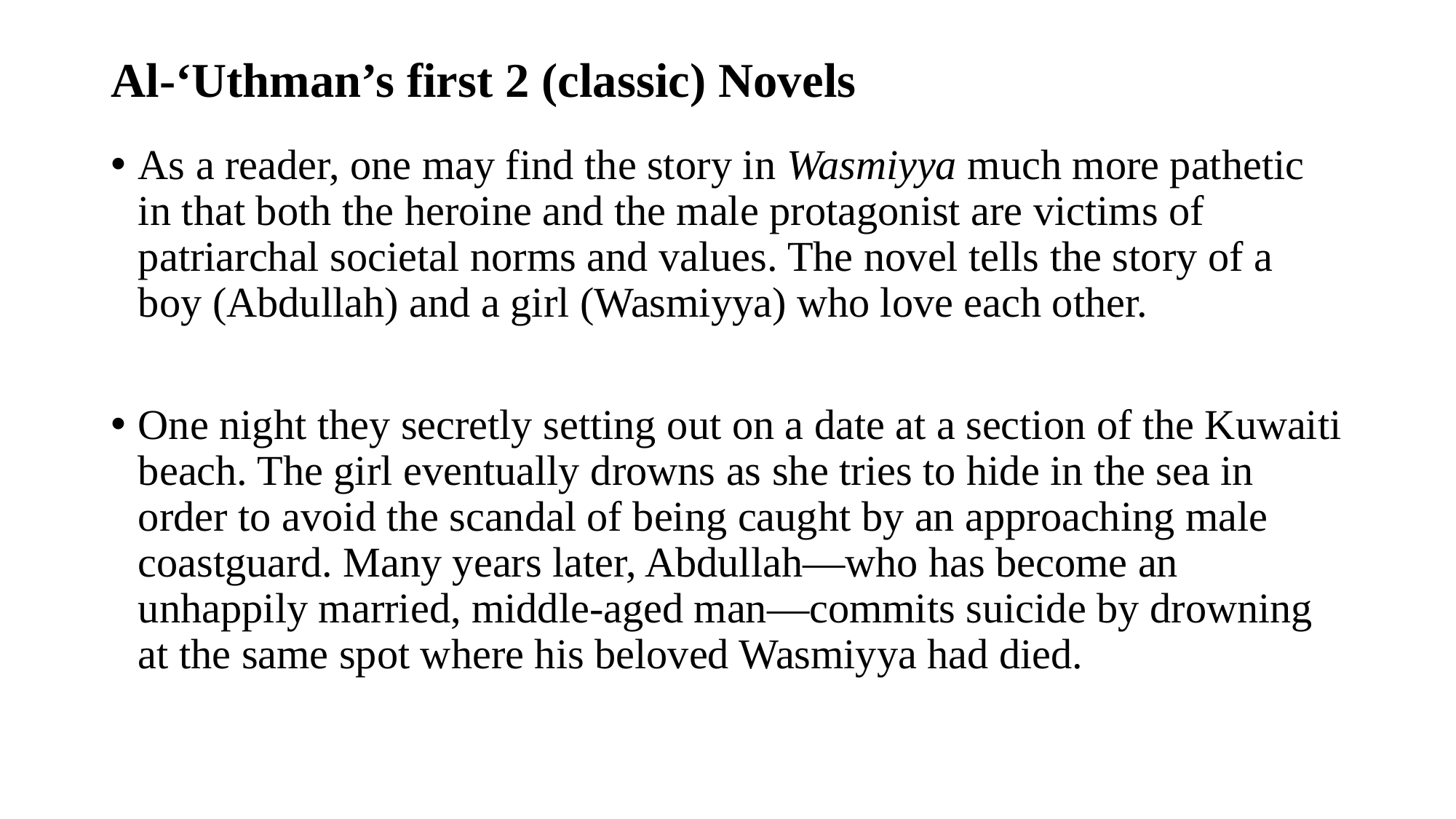

# Al-‘Uthman’s first 2 (classic) Novels
As a reader, one may find the story in Wasmiyya much more pathetic in that both the heroine and the male protagonist are victims of patriarchal societal norms and values. The novel tells the story of a boy (Abdullah) and a girl (Wasmiyya) who love each other.

One night they secretly setting out on a date at a section of the Kuwaiti beach. The girl eventually drowns as she tries to hide in the sea in order to avoid the scandal of being caught by an approaching male coastguard. Many years later, Abdullah—who has become an unhappily married, middle-aged man—commits suicide by drowning at the same spot where his beloved Wasmiyya had died.